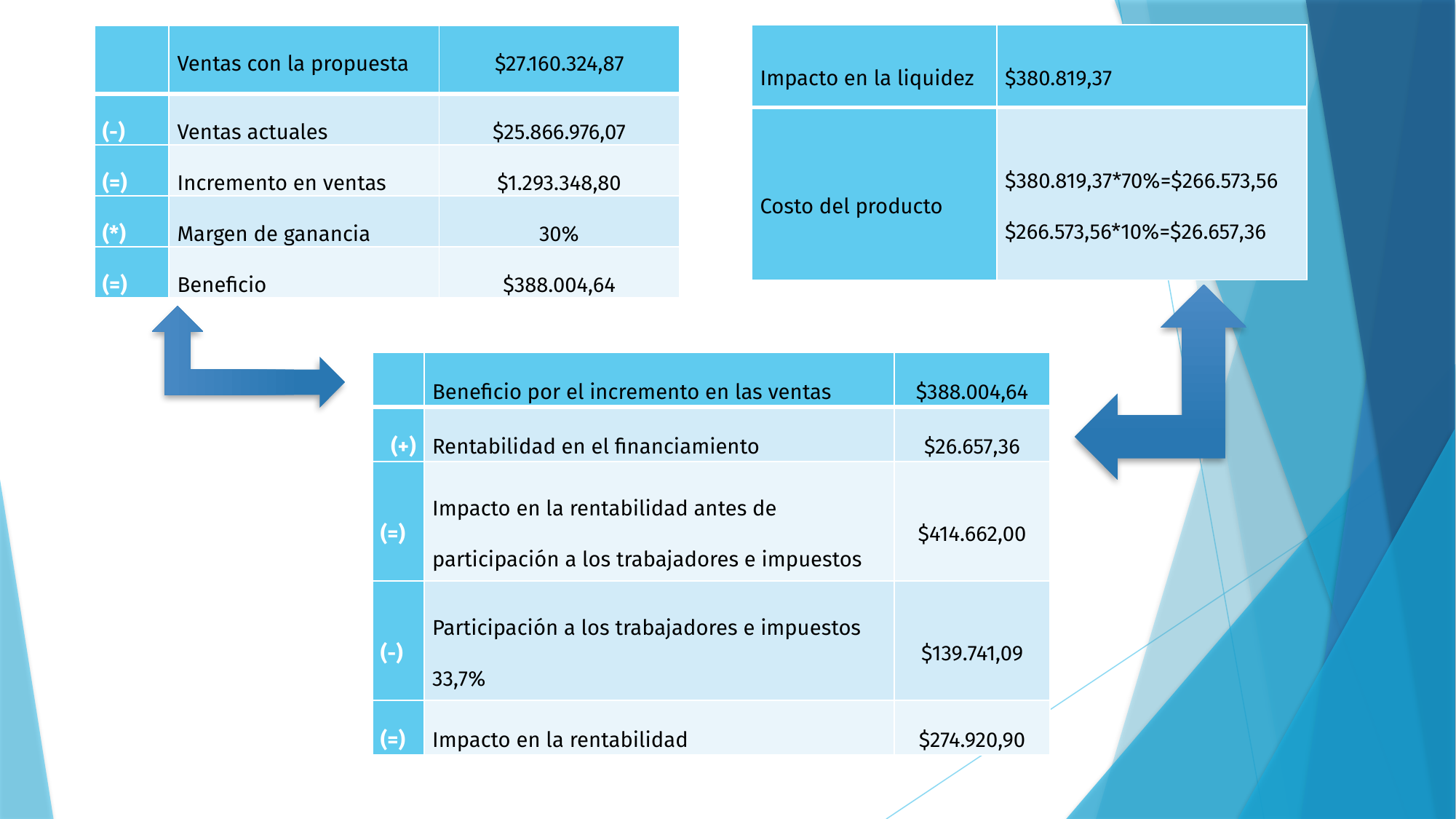

| Impacto en la liquidez | $380.819,37 |
| --- | --- |
| Costo del producto | $380.819,37\*70%=$266.573,56 $266.573,56\*10%=$26.657,36 |
|  | Ventas con la propuesta | $27.160.324,87 |
| --- | --- | --- |
| (-) | Ventas actuales | $25.866.976,07 |
| (=) | Incremento en ventas | $1.293.348,80 |
| (\*) | Margen de ganancia | 30% |
| (=) | Beneficio | $388.004,64 |

|  | Beneficio por el incremento en las ventas | $388.004,64 |
| --- | --- | --- |
| (+) | Rentabilidad en el financiamiento | $26.657,36 |
| (=) | Impacto en la rentabilidad antes de participación a los trabajadores e impuestos | $414.662,00 |
| (-) | Participación a los trabajadores e impuestos 33,7% | $139.741,09 |
| (=) | Impacto en la rentabilidad | $274.920,90 |